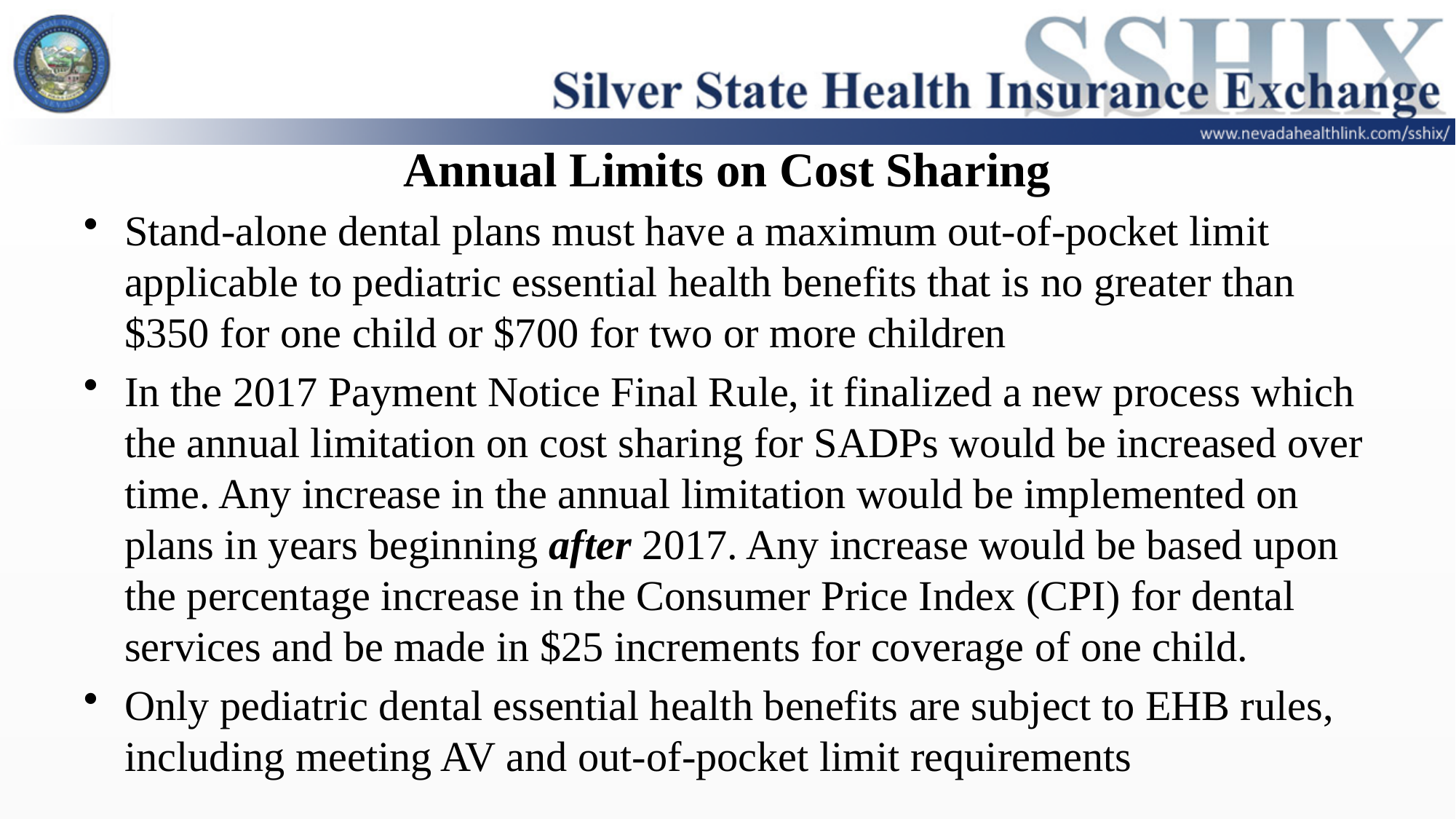

# Annual Limits on Cost Sharing
Stand-alone dental plans must have a maximum out-of-pocket limit applicable to pediatric essential health benefits that is no greater than $350 for one child or $700 for two or more children
In the 2017 Payment Notice Final Rule, it finalized a new process which the annual limitation on cost sharing for SADPs would be increased over time. Any increase in the annual limitation would be implemented on plans in years beginning after 2017. Any increase would be based upon the percentage increase in the Consumer Price Index (CPI) for dental services and be made in $25 increments for coverage of one child.
Only pediatric dental essential health benefits are subject to EHB rules, including meeting AV and out-of-pocket limit requirements